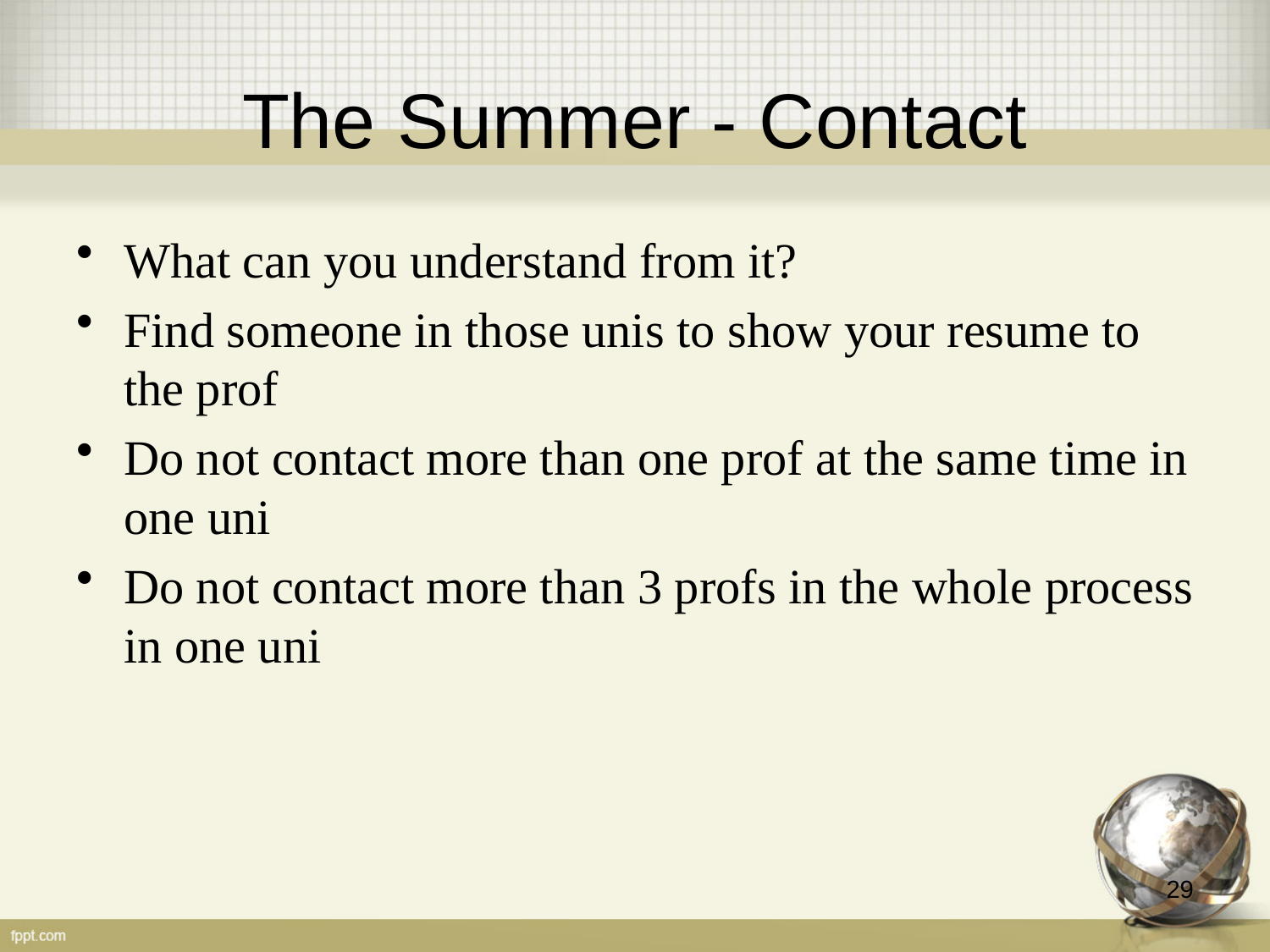

# The Summer - Contact
What can you understand from it?
Find someone in those unis to show your resume to the prof
Do not contact more than one prof at the same time in one uni
Do not contact more than 3 profs in the whole process in one uni

29